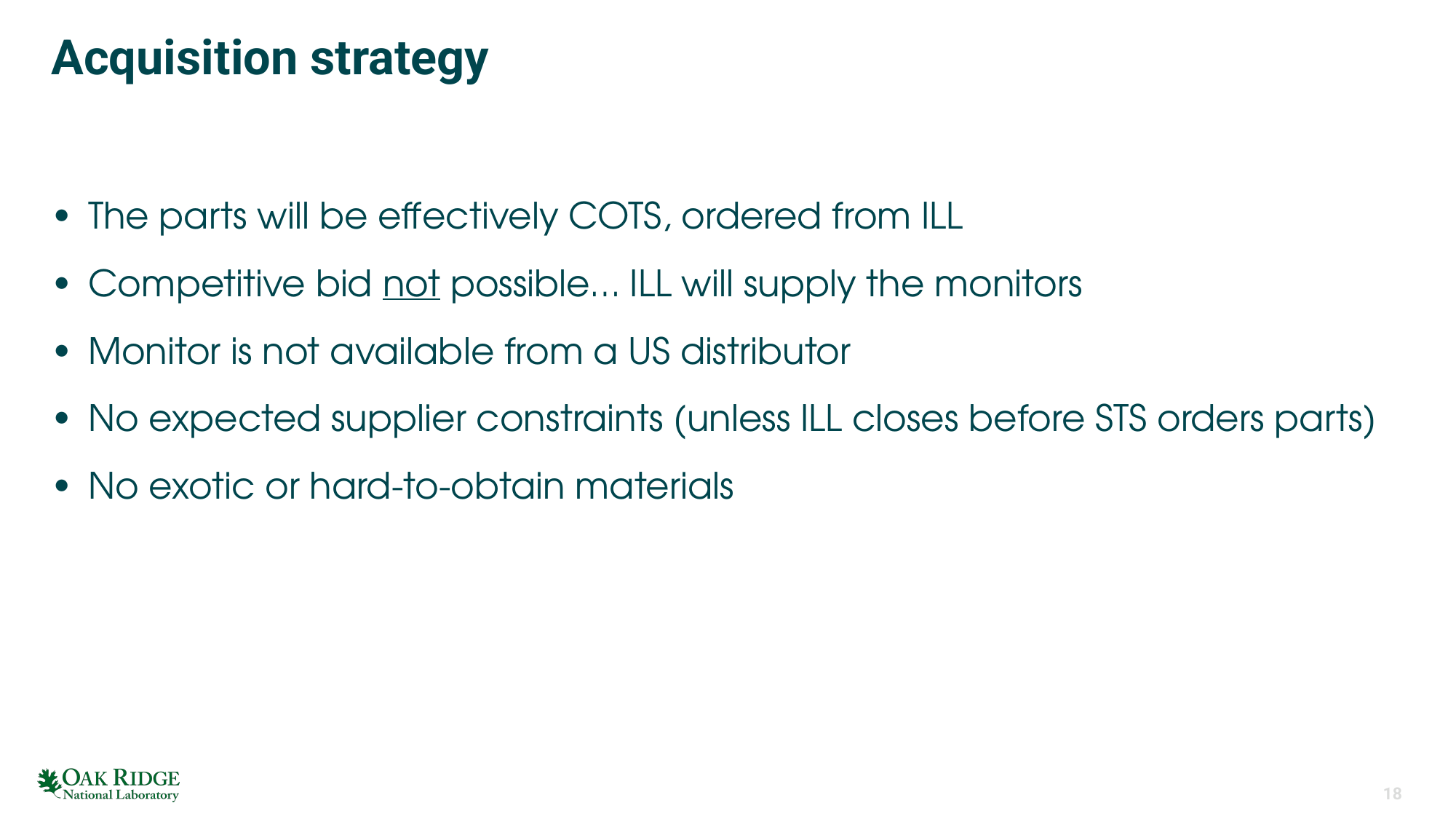

# Acquisition strategy
The parts will be effectively COTS, ordered from ILL
Competitive bid not possible… ILL will supply the monitors
Monitor is not available from a US distributor
No expected supplier constraints (unless ILL closes before STS orders parts)
No exotic or hard-to-obtain materials